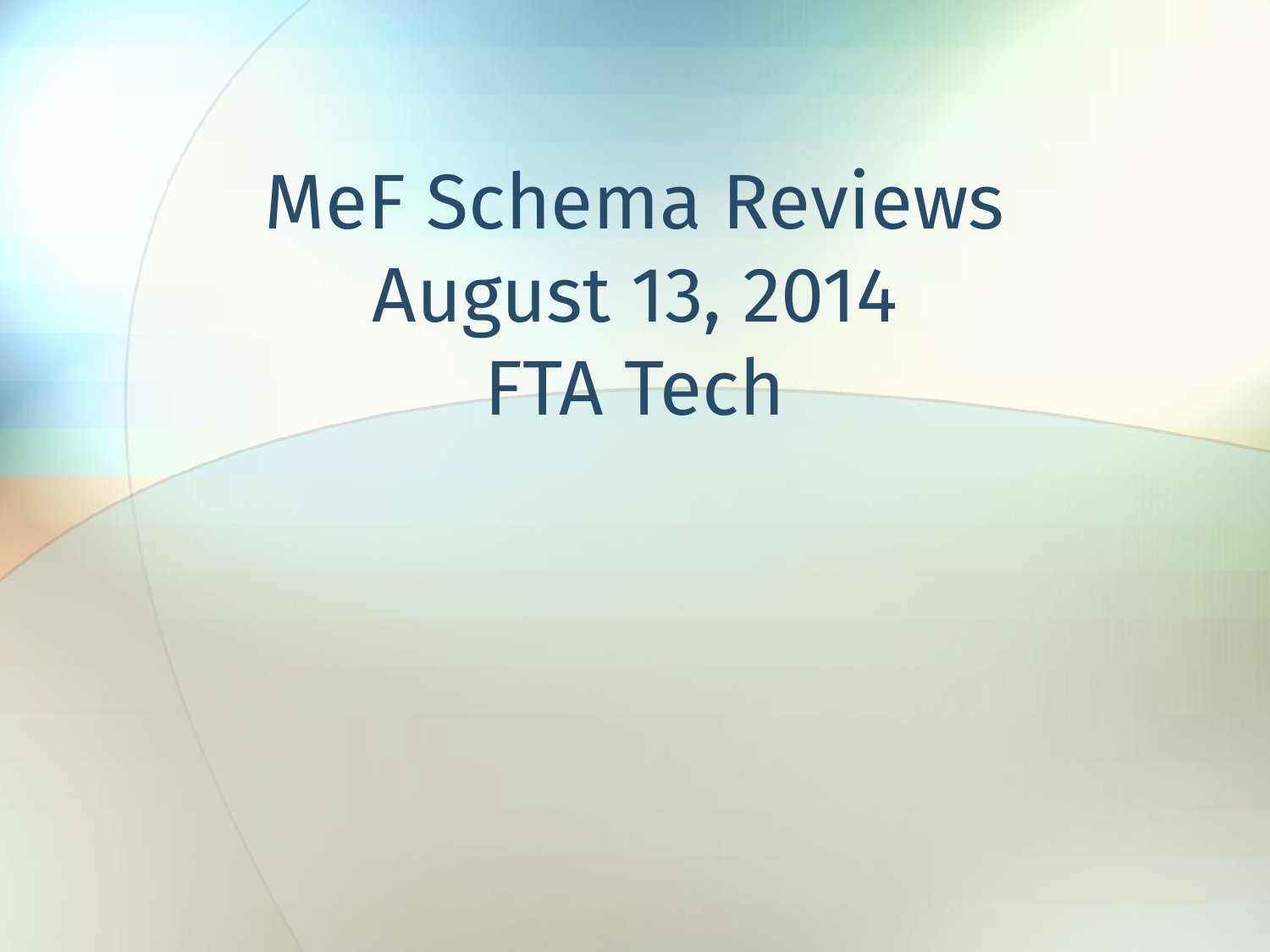

# MeF Schema Reviews August 13, 2014 FTA Tech